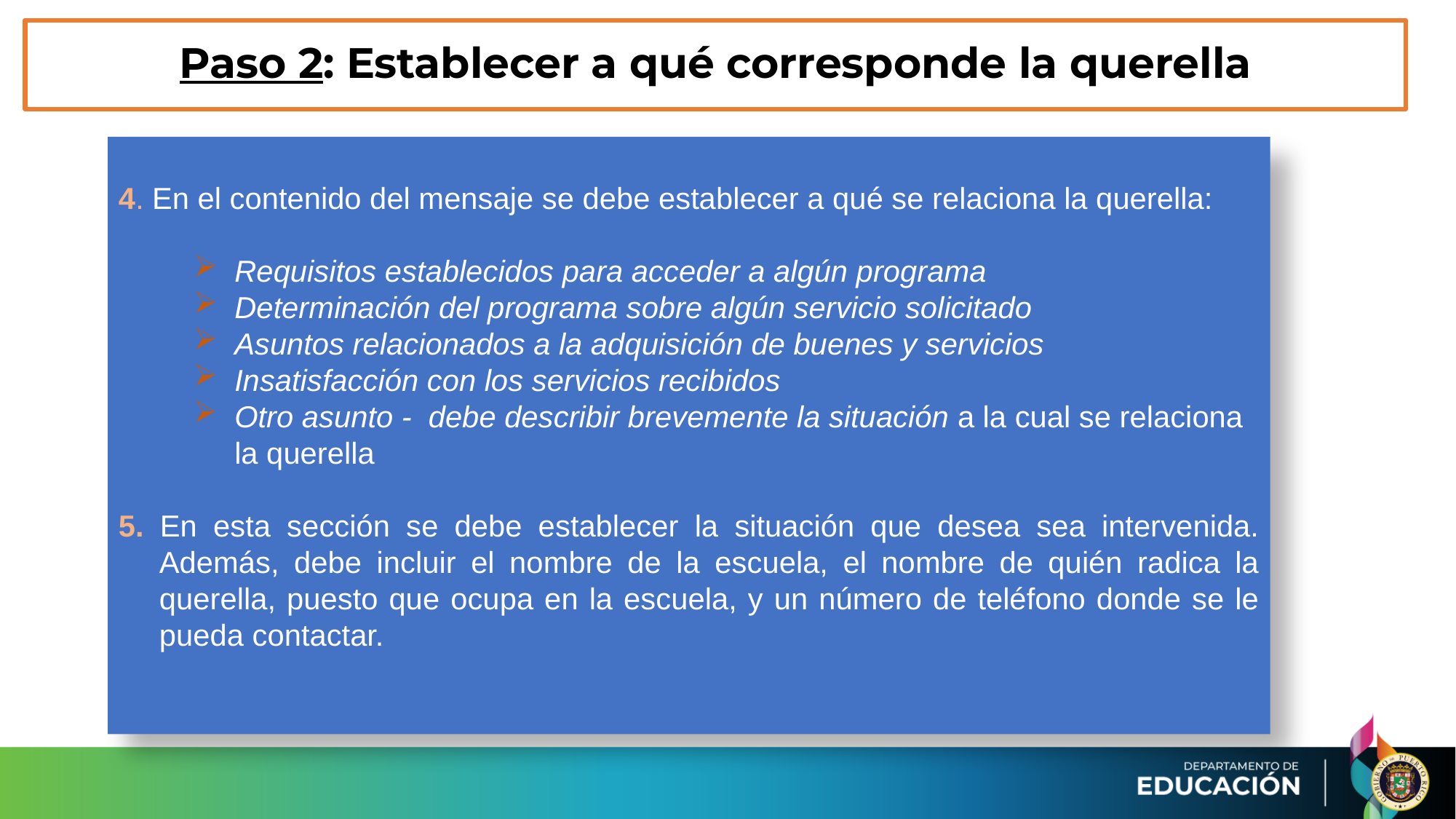

# Paso 2: Establecer a qué corresponde la querella

4. En el contenido del mensaje se debe establecer a qué se relaciona la querella:

Requisitos establecidos para acceder a algún programa
Determinación del programa sobre algún servicio solicitado
Asuntos relacionados a la adquisición de buenes y servicios
Insatisfacción con los servicios recibidos
Otro asunto -  debe describir brevemente la situación a la cual se relaciona la querella

5. En esta sección se debe establecer la situación que desea sea intervenida. Además, debe incluir el nombre de la escuela, el nombre de quién radica la querella, puesto que ocupa en la escuela, y un número de teléfono donde se le pueda contactar.